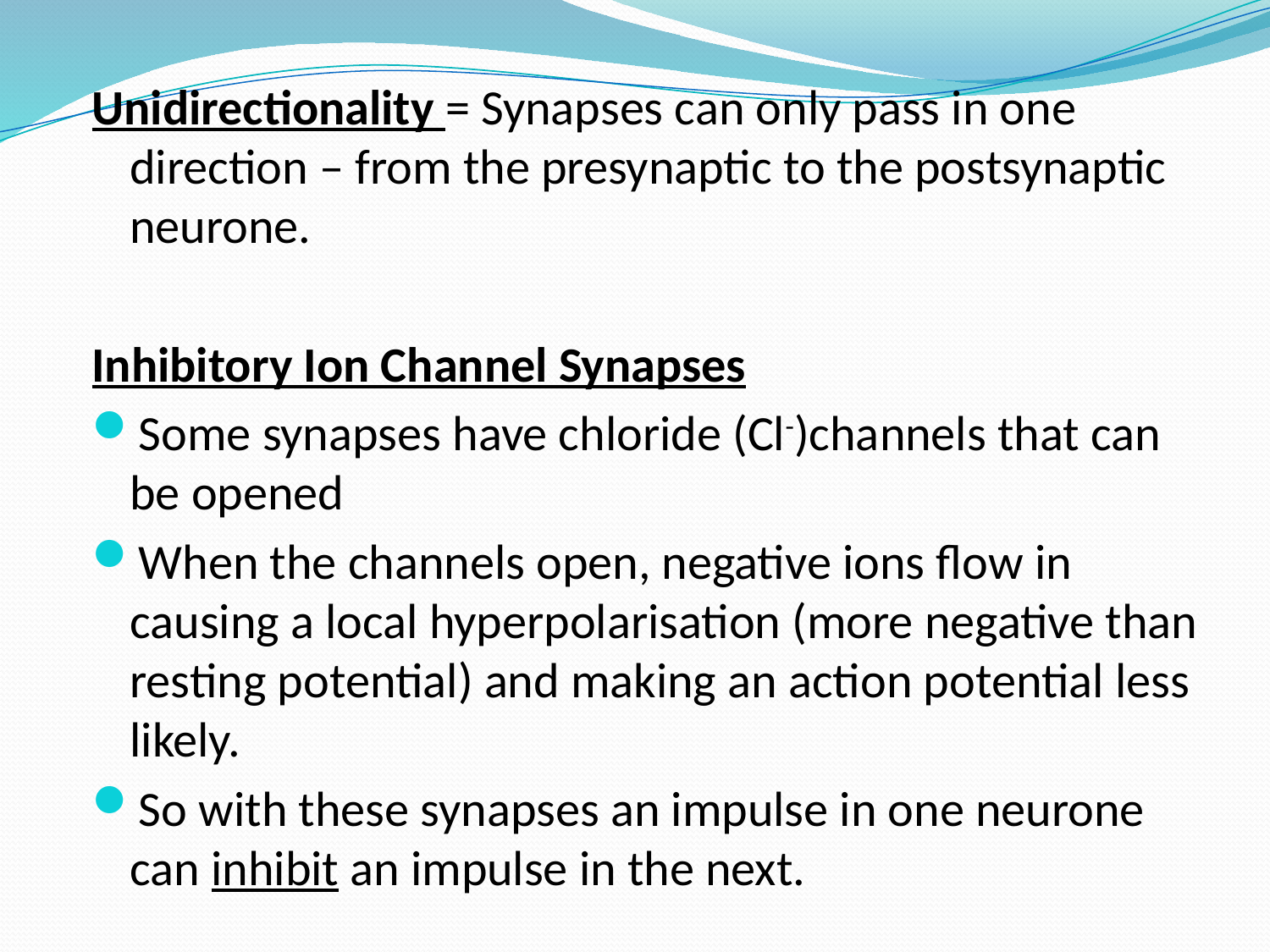

Unidirectionality = Synapses can only pass in one direction – from the presynaptic to the postsynaptic neurone.

Inhibitory Ion Channel Synapses
Some synapses have chloride (Cl-)channels that can be opened
When the channels open, negative ions flow in causing a local hyperpolarisation (more negative than resting potential) and making an action potential less likely.
So with these synapses an impulse in one neurone can inhibit an impulse in the next.